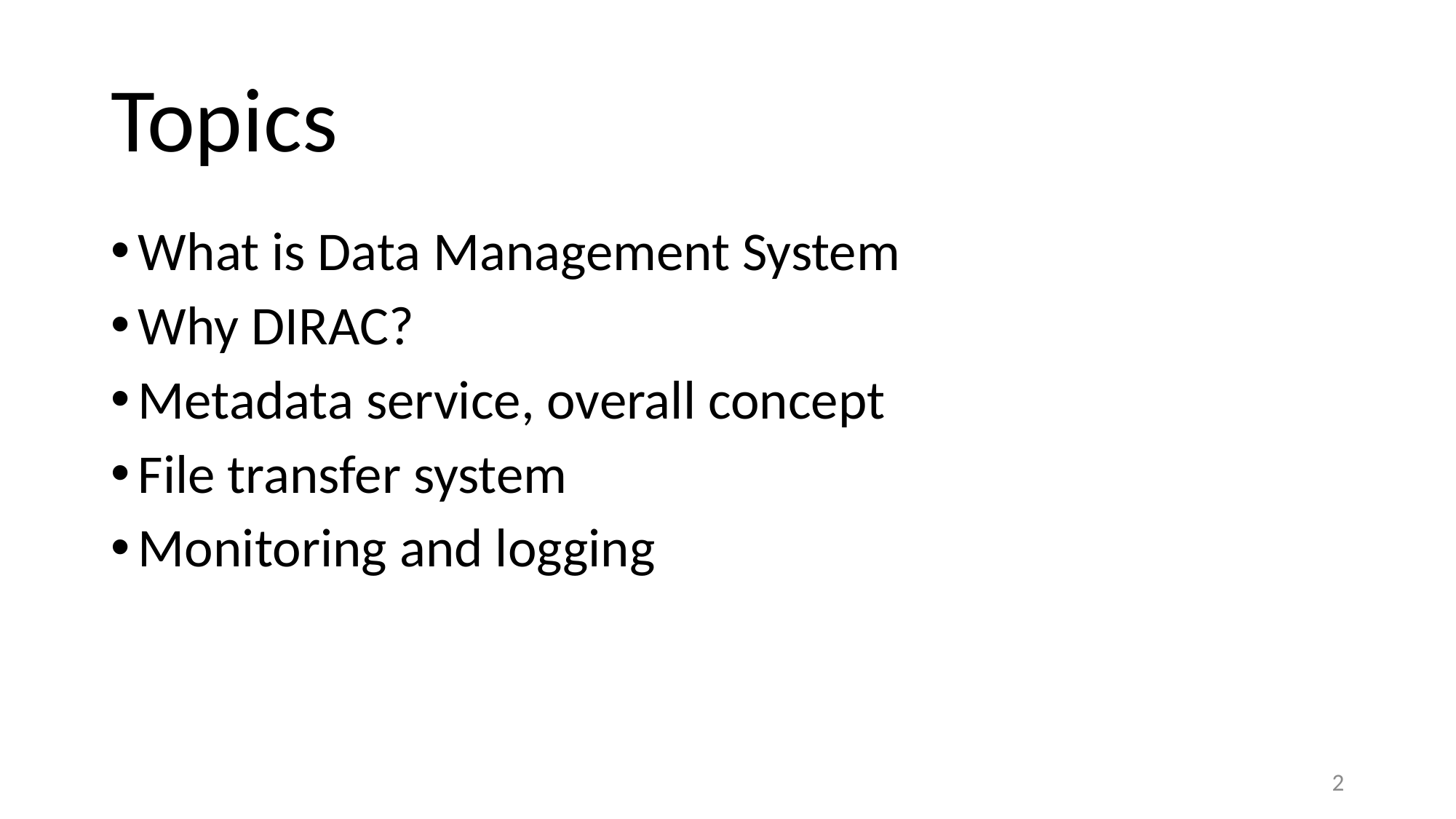

# Topics
What is Data Management System
Why DIRAC?
Metadata service, overall concept
File transfer system
Monitoring and logging
2